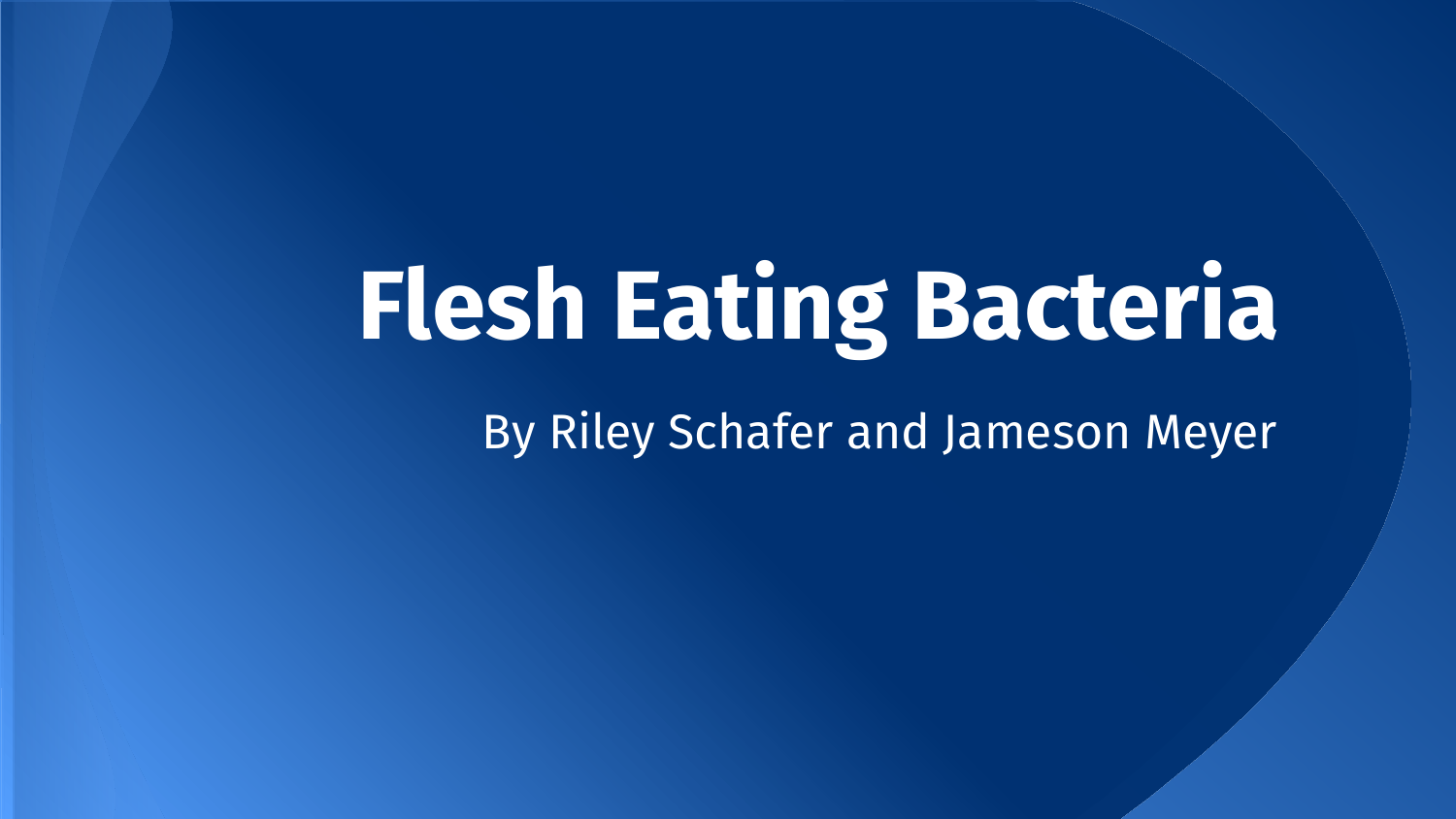

# Flesh Eating Bacteria
By Riley Schafer and Jameson Meyer